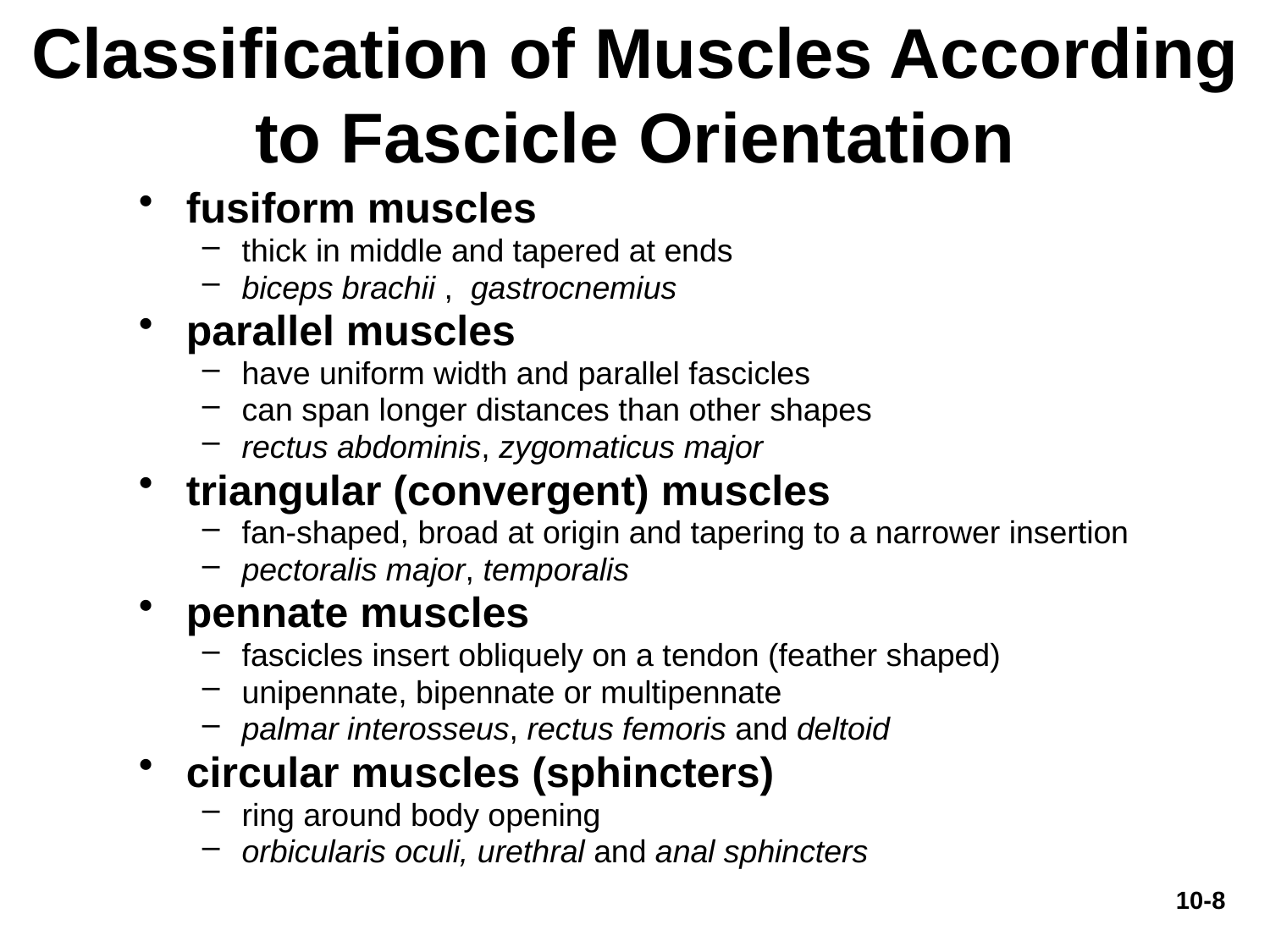

# Classification of Muscles According to Fascicle Orientation
fusiform muscles
thick in middle and tapered at ends
biceps brachii ,  gastrocnemius
parallel muscles
have uniform width and parallel fascicles
can span longer distances than other shapes
rectus abdominis, zygomaticus major
triangular (convergent) muscles
fan-shaped, broad at origin and tapering to a narrower insertion
pectoralis major, temporalis
pennate muscles
fascicles insert obliquely on a tendon (feather shaped)
unipennate, bipennate or multipennate
palmar interosseus, rectus femoris and deltoid
circular muscles (sphincters)
ring around body opening
orbicularis oculi, urethral and anal sphincters
10-8